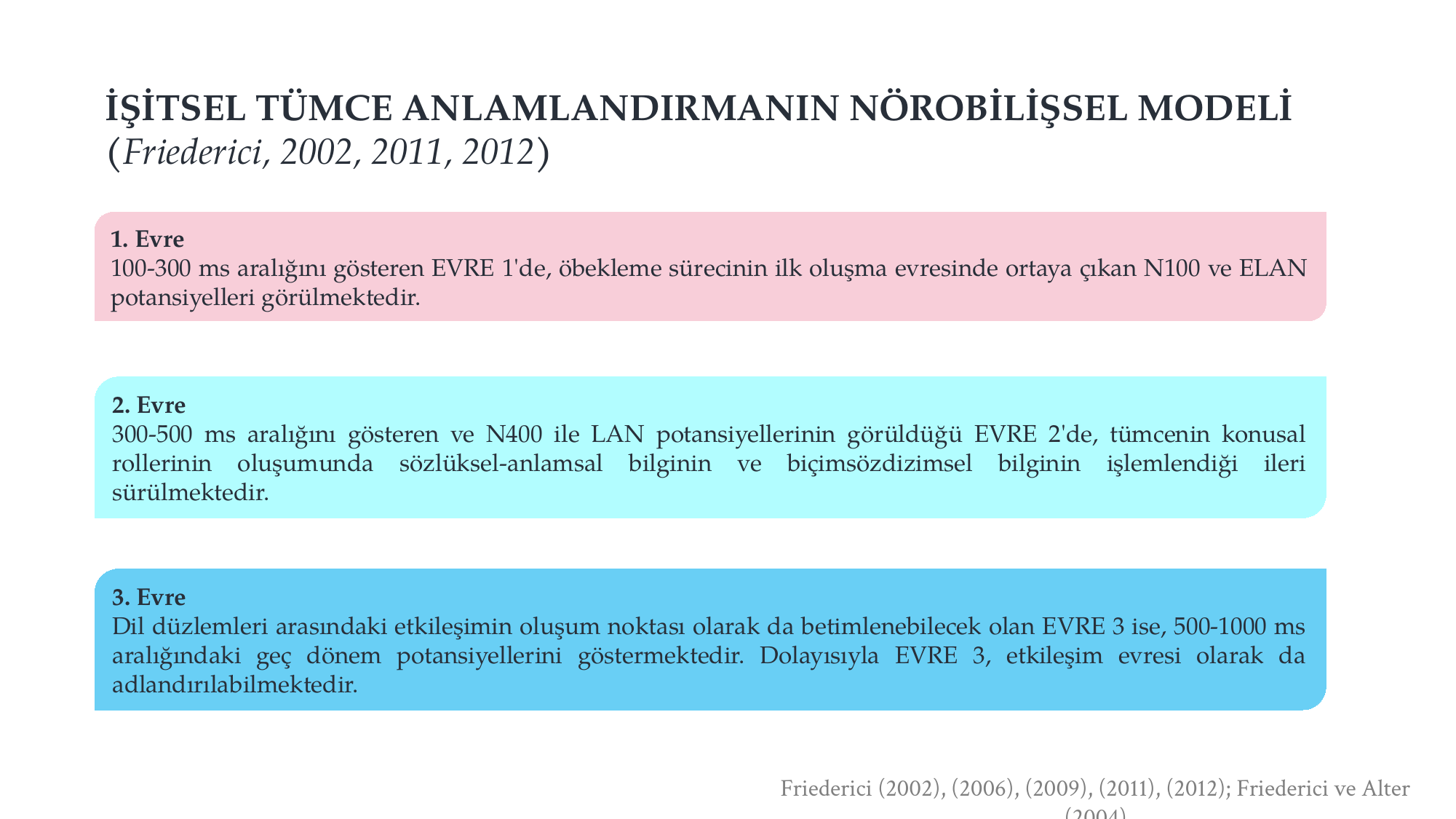

İŞİTSEL TÜMCE ANLAMLANDIRMANIN NÖROBİLİŞSEL MODELİ
(Friederici, 2002, 2011, 2012)
1. Evre
100-300 ms aralığını gösteren EVRE 1'de, öbekleme sürecinin ilk oluşma evresinde ortaya çıkan N100 ve ELAN potansiyelleri görülmektedir.
2. Evre
300-500 ms aralığını gösteren ve N400 ile LAN potansiyellerinin görüldüğü EVRE 2'de, tümcenin konusal rollerinin oluşumunda sözlüksel-anlamsal bilginin ve biçimsözdizimsel bilginin işlemlendiği ileri sürülmektedir.
3. Evre
Dil düzlemleri arasındaki etkileşimin oluşum noktası olarak da betimlenebilecek olan EVRE 3 ise, 500-1000 ms aralığındaki geç dönem potansiyellerini göstermektedir. Dolayısıyla EVRE 3, etkileşim evresi olarak da adlandırılabilmektedir.
Friederici (2002), (2006), (2009), (2011), (2012); Friederici ve Alter (2004)